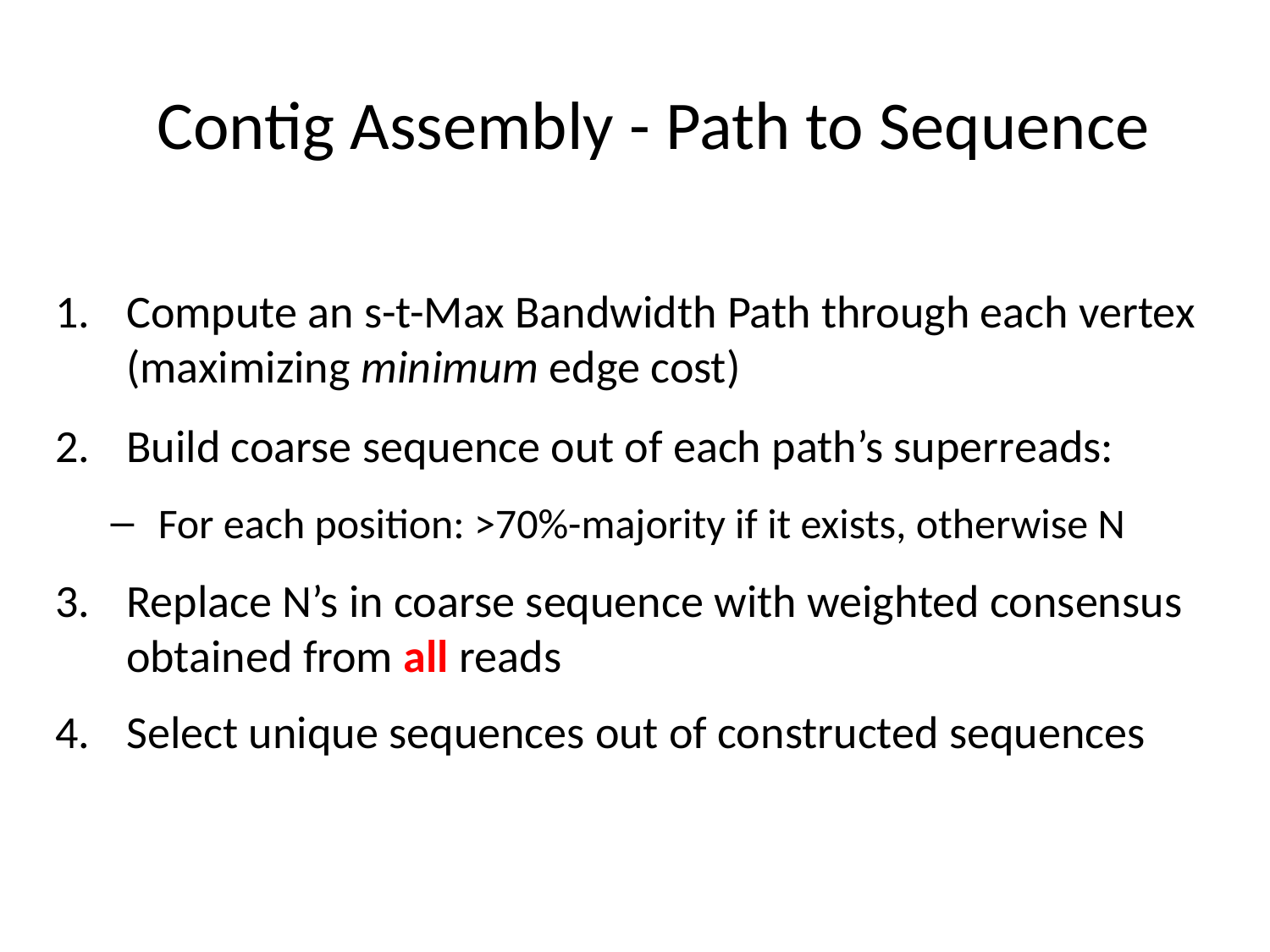

# Contig Assembly - Path to Sequence
Compute an s-t-Max Bandwidth Path through each vertex (maximizing minimum edge cost)
Build coarse sequence out of each path’s superreads:
For each position: >70%-majority if it exists, otherwise N
Replace N’s in coarse sequence with weighted consensus obtained from all reads
Select unique sequences out of constructed sequences